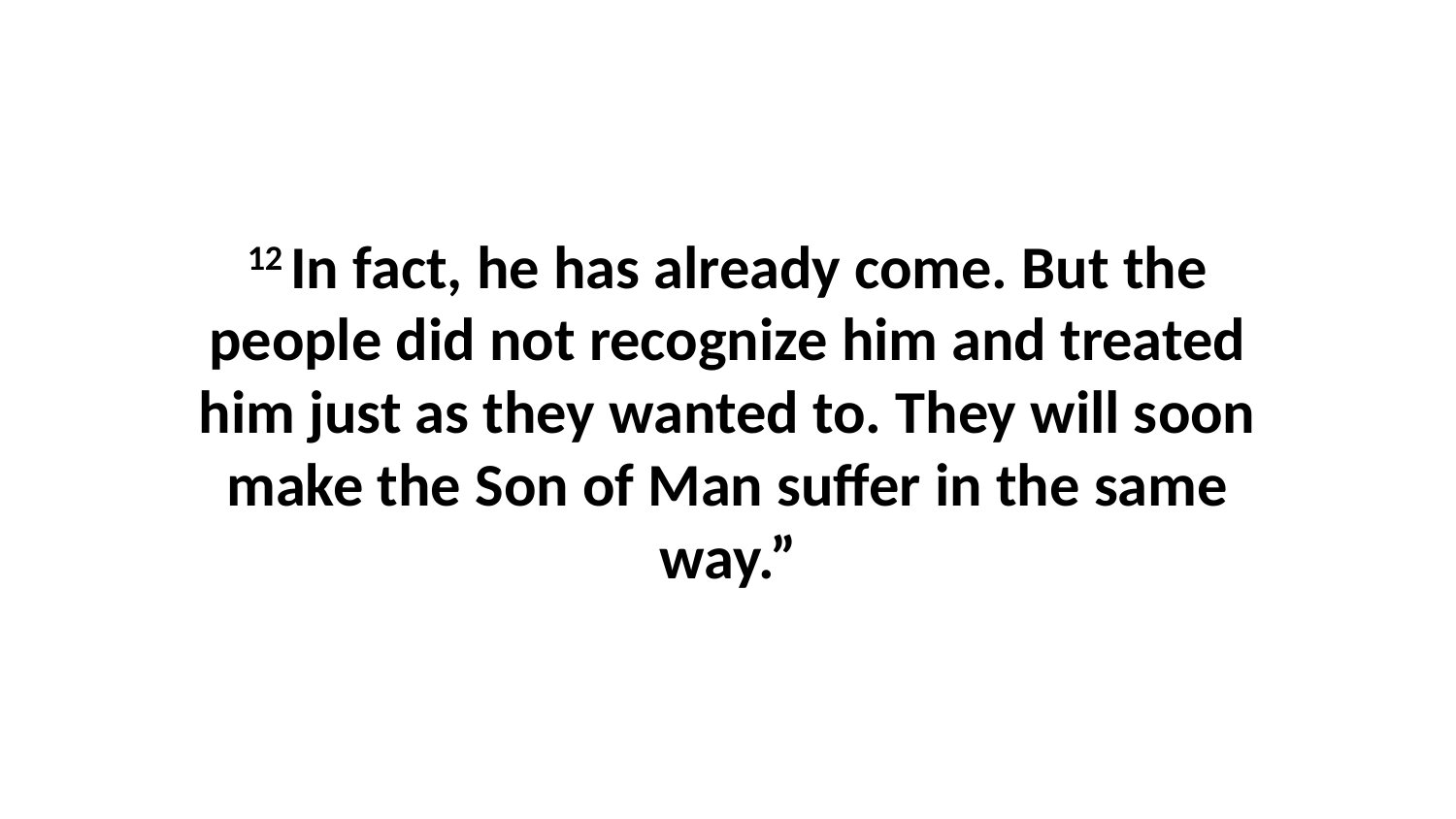

12 In fact, he has already come. But the people did not recognize him and treated him just as they wanted to. They will soon make the Son of Man suffer in the same way.”